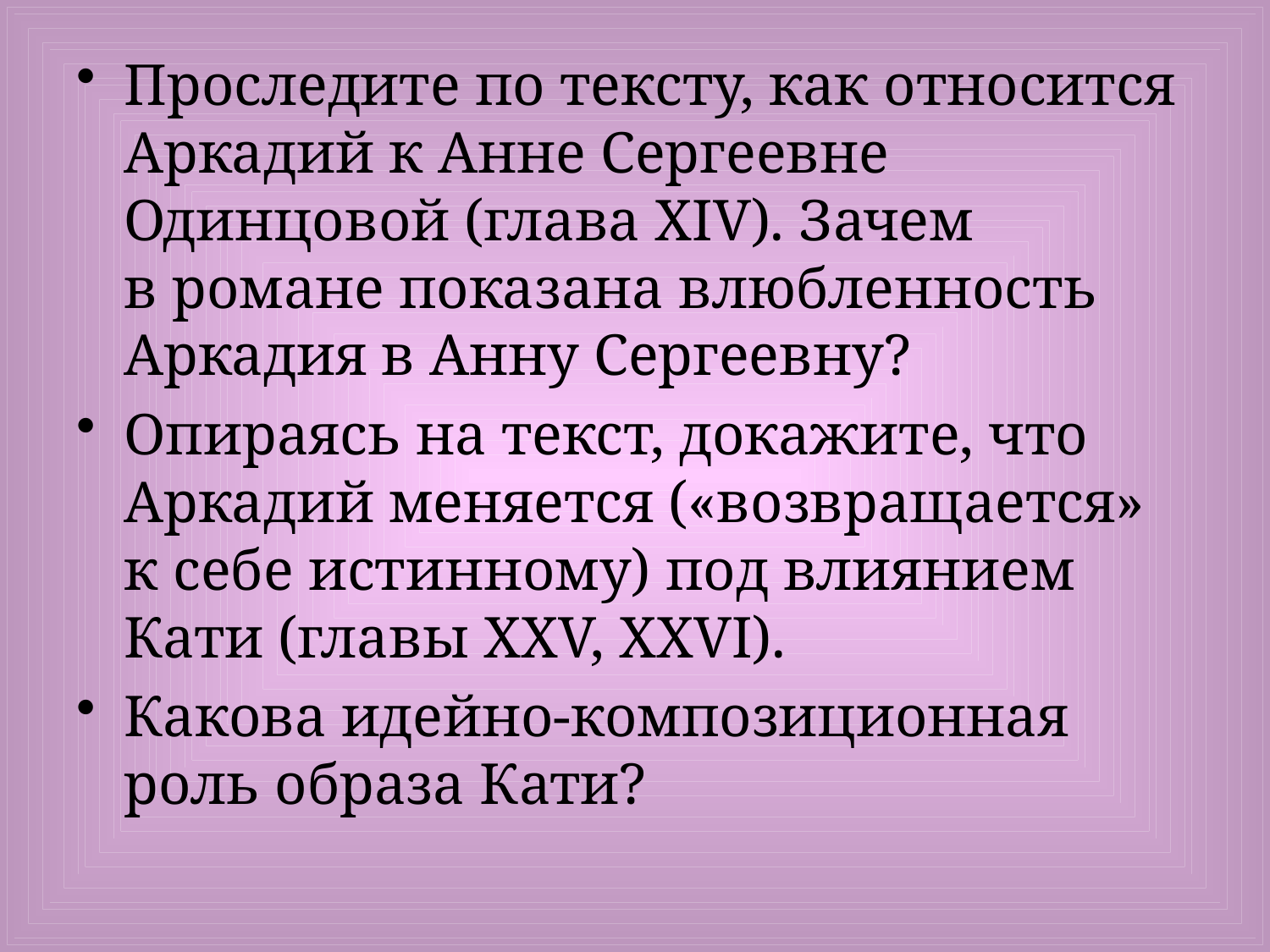

Проследите по тексту, как относится Аркадий к Анне Сергеевне Одинцовой (глава XIV). Зачем в романе показана влюбленность Аркадия в Анну Сергеевну?
Опираясь на текст, докажите, что Аркадий меняется («возвращается» к себе истинному) под влиянием Кати (главы XXV, XXVI).
Какова идейно-композиционная роль образа Кати?